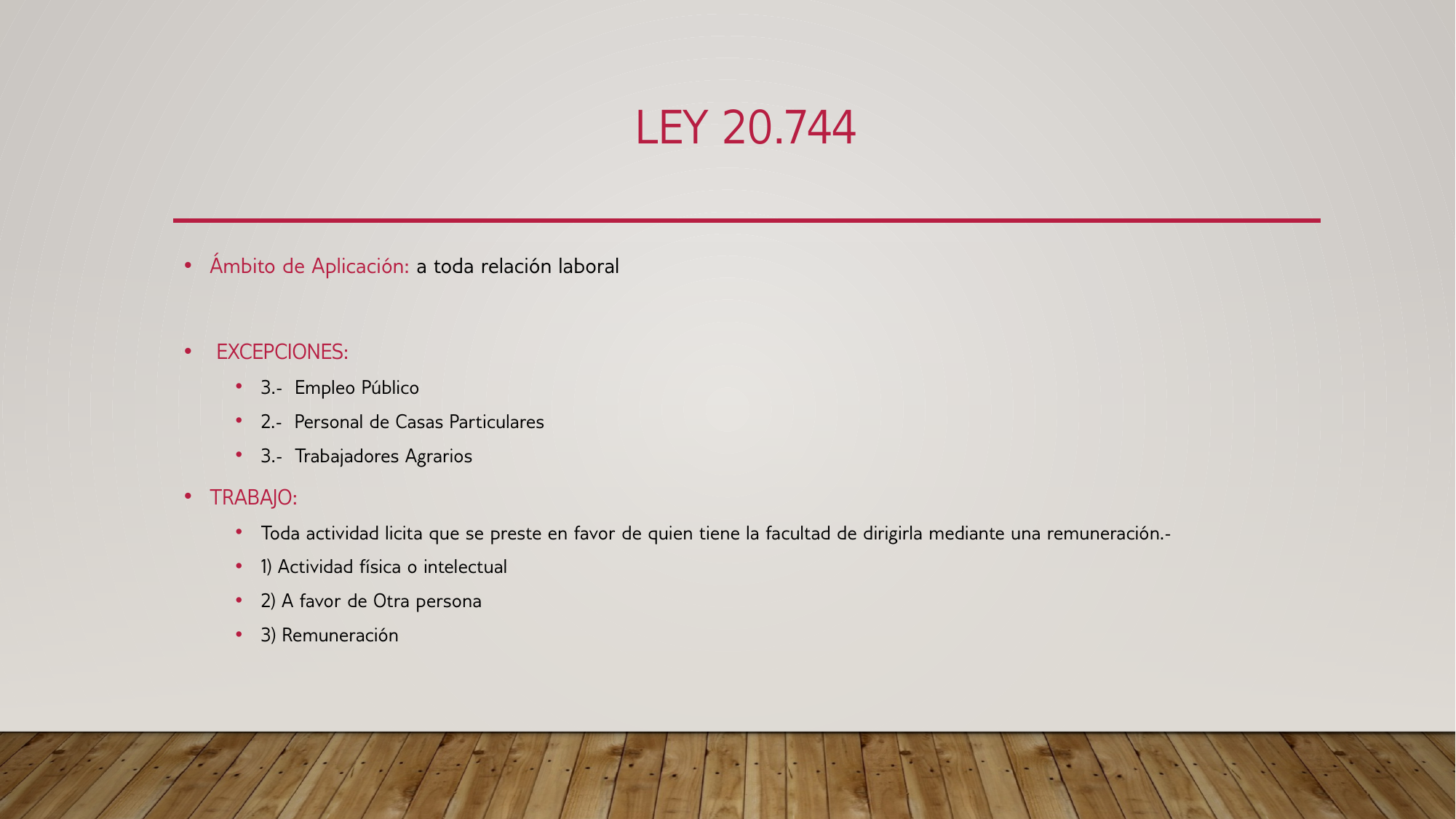

# LEY 20.744
Ámbito de Aplicación: a toda relación laboral

 EXCEPCIONES:
3.-  Empleo Público
2.-  Personal de Casas Particulares
3.-  Trabajadores Agrarios
TRABAJO:
Toda actividad licita que se preste en favor de quien tiene la facultad de dirigirla mediante una remuneración.-
1) Actividad física o intelectual
2) A favor de Otra persona
3) Remuneración